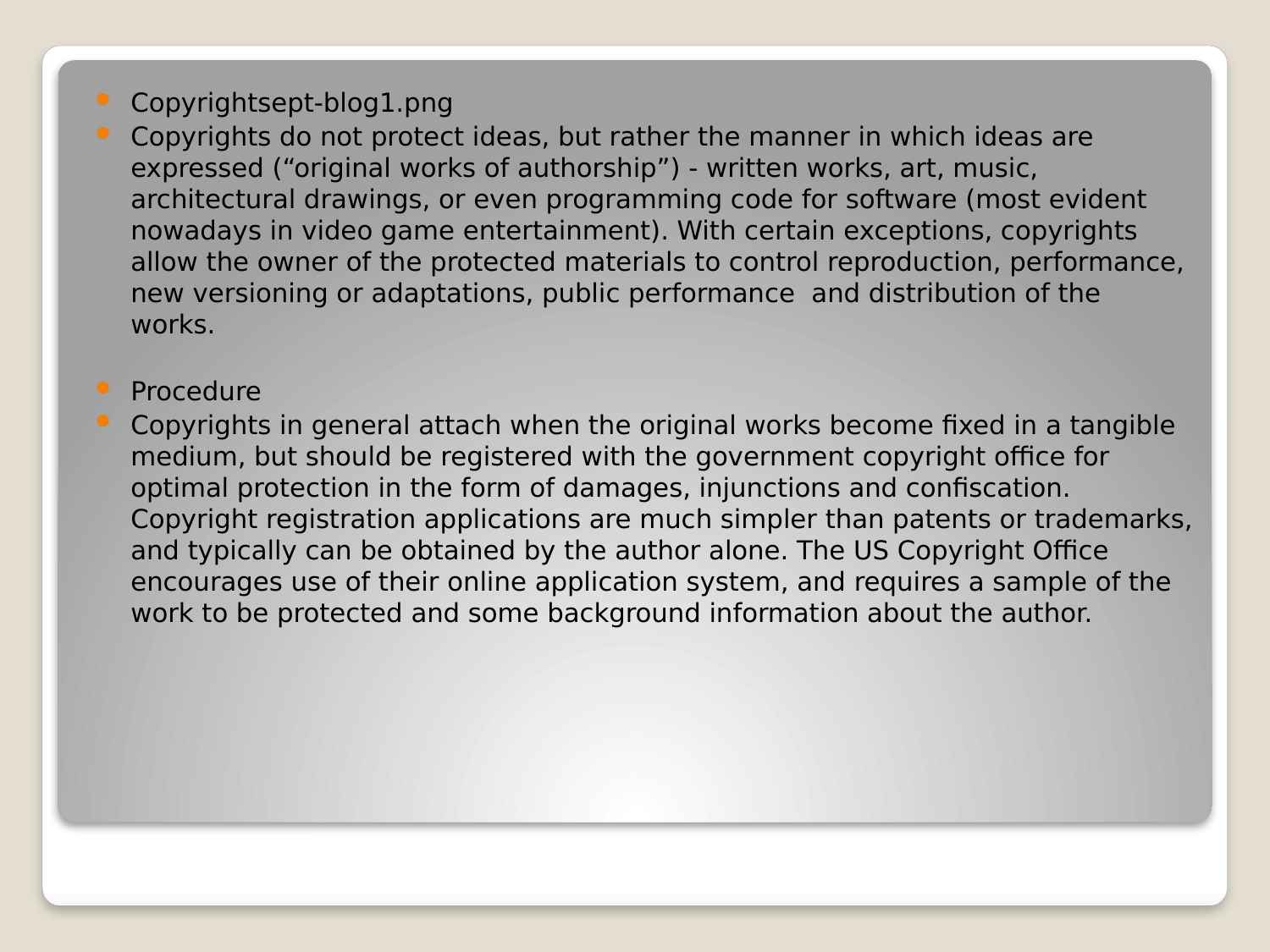

Copyrightsept-blog1.png
Copyrights do not protect ideas, but rather the manner in which ideas are expressed (“original works of authorship”) - written works, art, music, architectural drawings, or even programming code for software (most evident nowadays in video game entertainment). With certain exceptions, copyrights allow the owner of the protected materials to control reproduction, performance, new versioning or adaptations, public performance  and distribution of the works.

Procedure
Copyrights in general attach when the original works become fixed in a tangible medium, but should be registered with the government copyright office for optimal protection in the form of damages, injunctions and confiscation. Copyright registration applications are much simpler than patents or trademarks, and typically can be obtained by the author alone. The US Copyright Office encourages use of their online application system, and requires a sample of the work to be protected and some background information about the author.
#